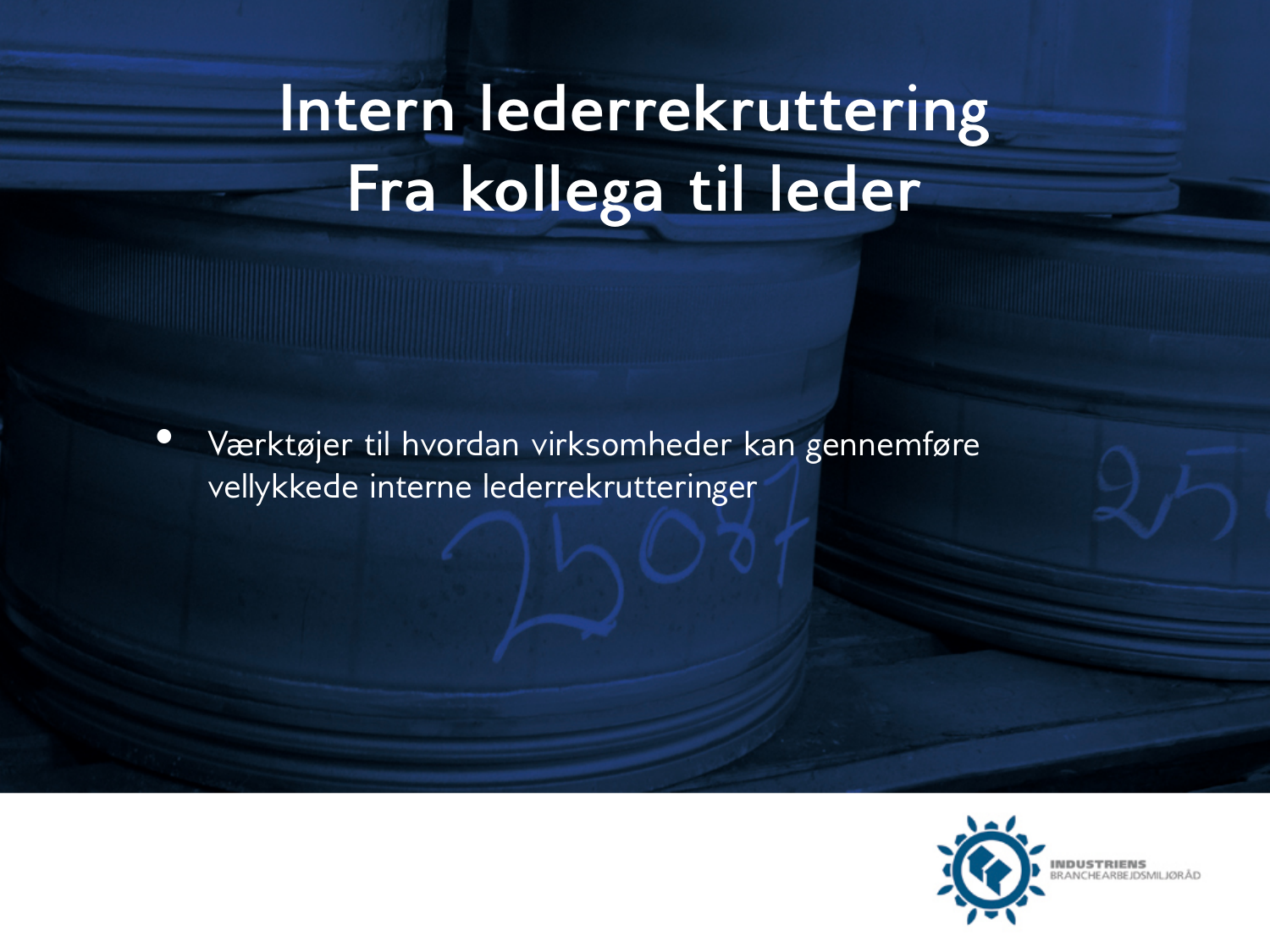

# Intern lederrekruttering Fra kollega til leder
Værktøjer til hvordan virksomheder kan gennemføre vellykkede interne lederrekrutteringer